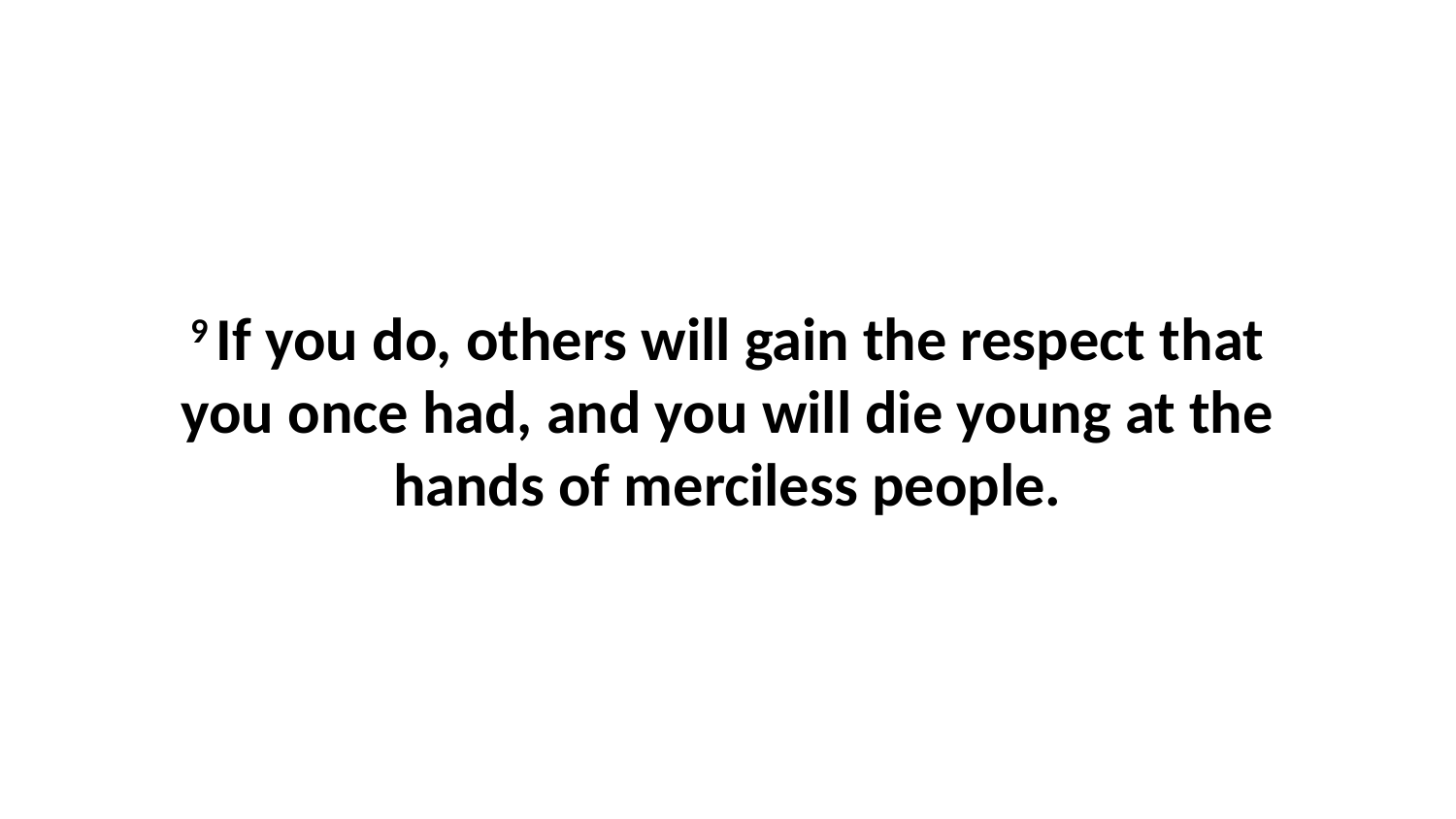

9 If you do, others will gain the respect that you once had, and you will die young at the hands of merciless people.